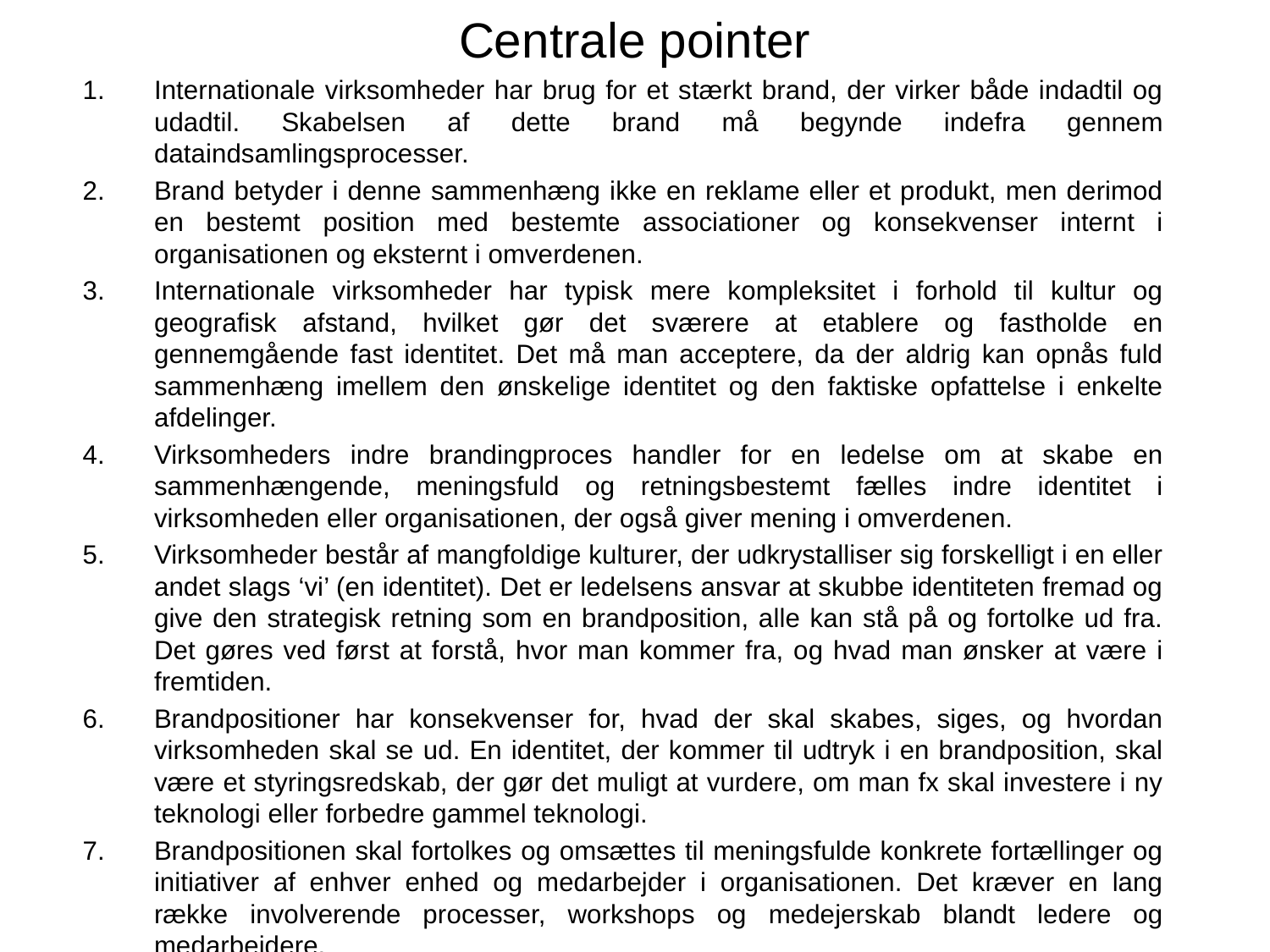

# Centrale pointer
Internationale virksomheder har brug for et stærkt brand, der virker både indadtil og udadtil. Skabelsen af dette brand må begynde indefra gennem dataindsamlingsprocesser.
Brand betyder i denne sammenhæng ikke en reklame eller et produkt, men derimod en bestemt position med bestemte associationer og konsekvenser internt i organisationen og eksternt i omverdenen.
Internationale virksomheder har typisk mere kompleksitet i forhold til kultur og geografisk afstand, hvilket gør det sværere at etablere og fastholde en gennemgående fast identitet. Det må man acceptere, da der aldrig kan opnås fuld sammenhæng imellem den ønskelige identitet og den faktiske opfattelse i enkelte afdelinger.
Virksomheders indre brandingproces handler for en ledelse om at skabe en sammenhængende, meningsfuld og retningsbestemt fælles indre identitet i virksomheden eller organisationen, der også giver mening i omverdenen.
Virksomheder består af mangfoldige kulturer, der udkrystalliser sig forskelligt i en eller andet slags ‘vi’ (en identitet). Det er ledelsens ansvar at skubbe identiteten fremad og give den strategisk retning som en brandposition, alle kan stå på og fortolke ud fra. Det gøres ved først at forstå, hvor man kommer fra, og hvad man ønsker at være i fremtiden.
Brandpositioner har konsekvenser for, hvad der skal skabes, siges, og hvordan virksomheden skal se ud. En identitet, der kommer til udtryk i en brandposition, skal være et styringsredskab, der gør det muligt at vurdere, om man fx skal investere i ny teknologi eller forbedre gammel teknologi.
Brandpositionen skal fortolkes og omsættes til meningsfulde konkrete fortællinger og initiativer af enhver enhed og medarbejder i organisationen. Det kræver en lang række involverende processer, workshops og medejerskab blandt ledere og medarbejdere.